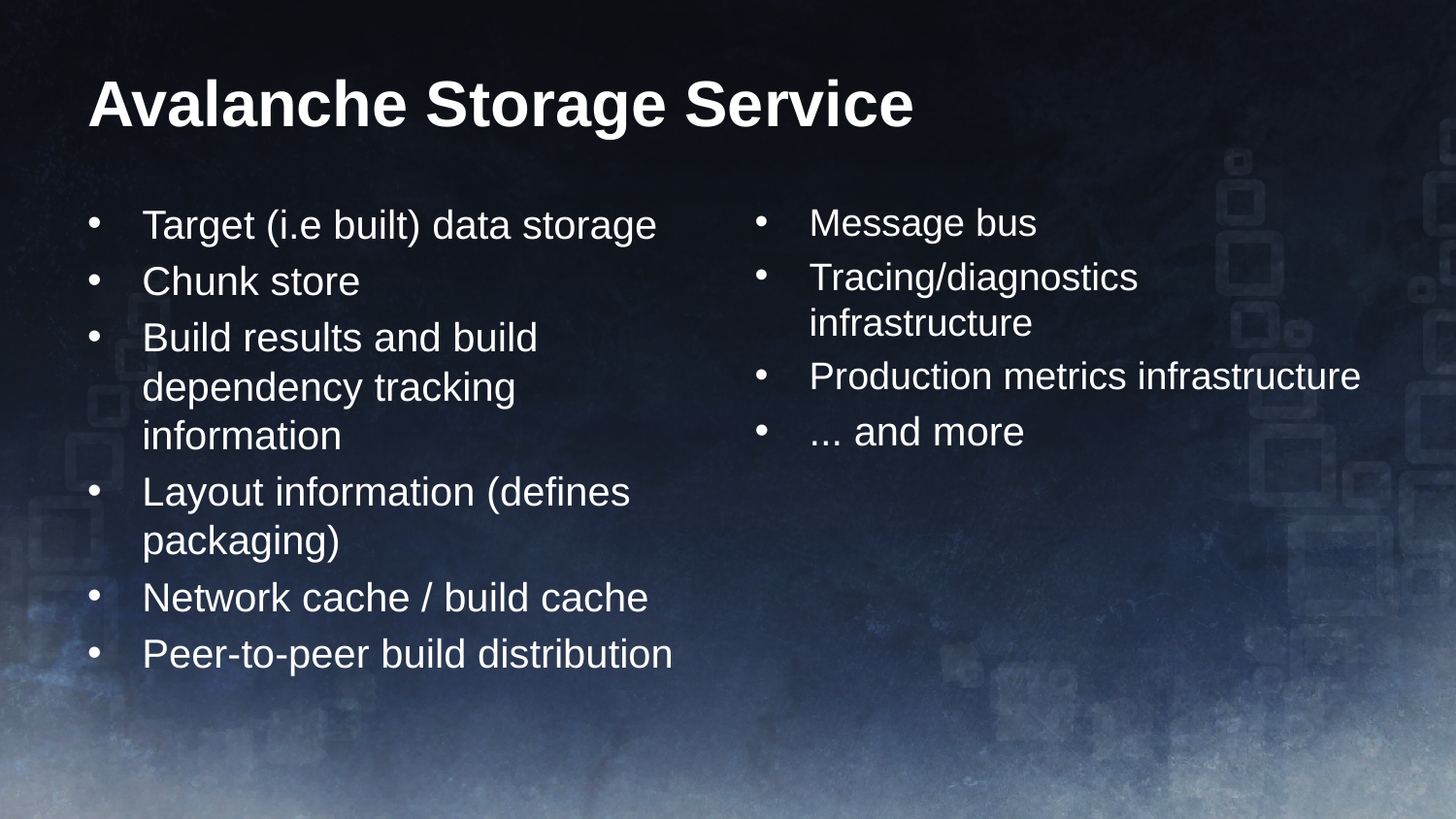

# Avalanche Storage Service
Target (i.e built) data storage
Chunk store
Build results and build dependency tracking information
Layout information (defines packaging)
Network cache / build cache
Peer-to-peer build distribution
Message bus
Tracing/diagnostics infrastructure
Production metrics infrastructure
... and more